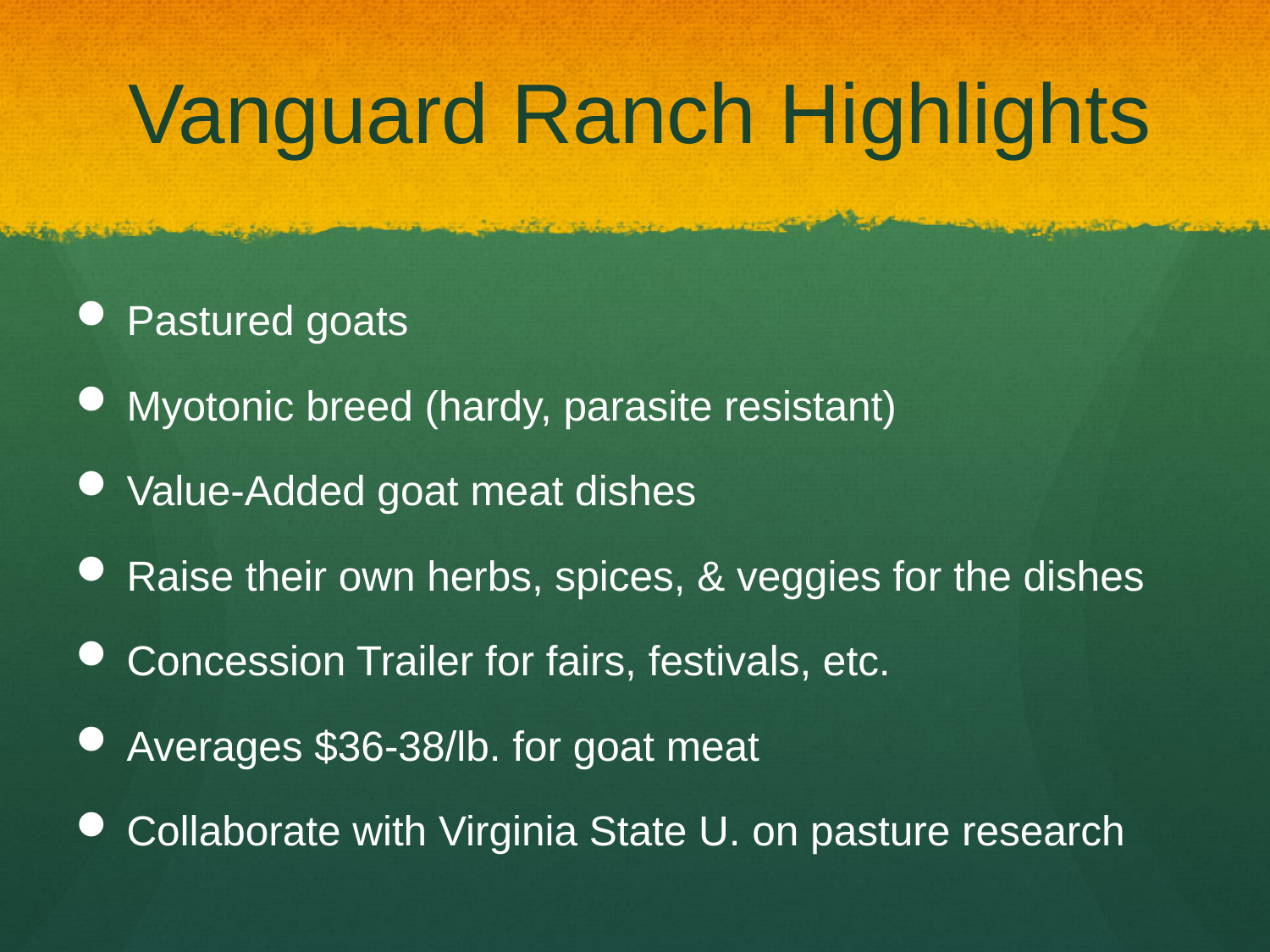

# Vanguard Ranch Highlights
Pastured goats
Myotonic breed (hardy, parasite resistant)
Value-Added goat meat dishes
Raise their own herbs, spices, & veggies for the dishes
Concession Trailer for fairs, festivals, etc.
Averages $36-38/lb. for goat meat
Collaborate with Virginia State U. on pasture research